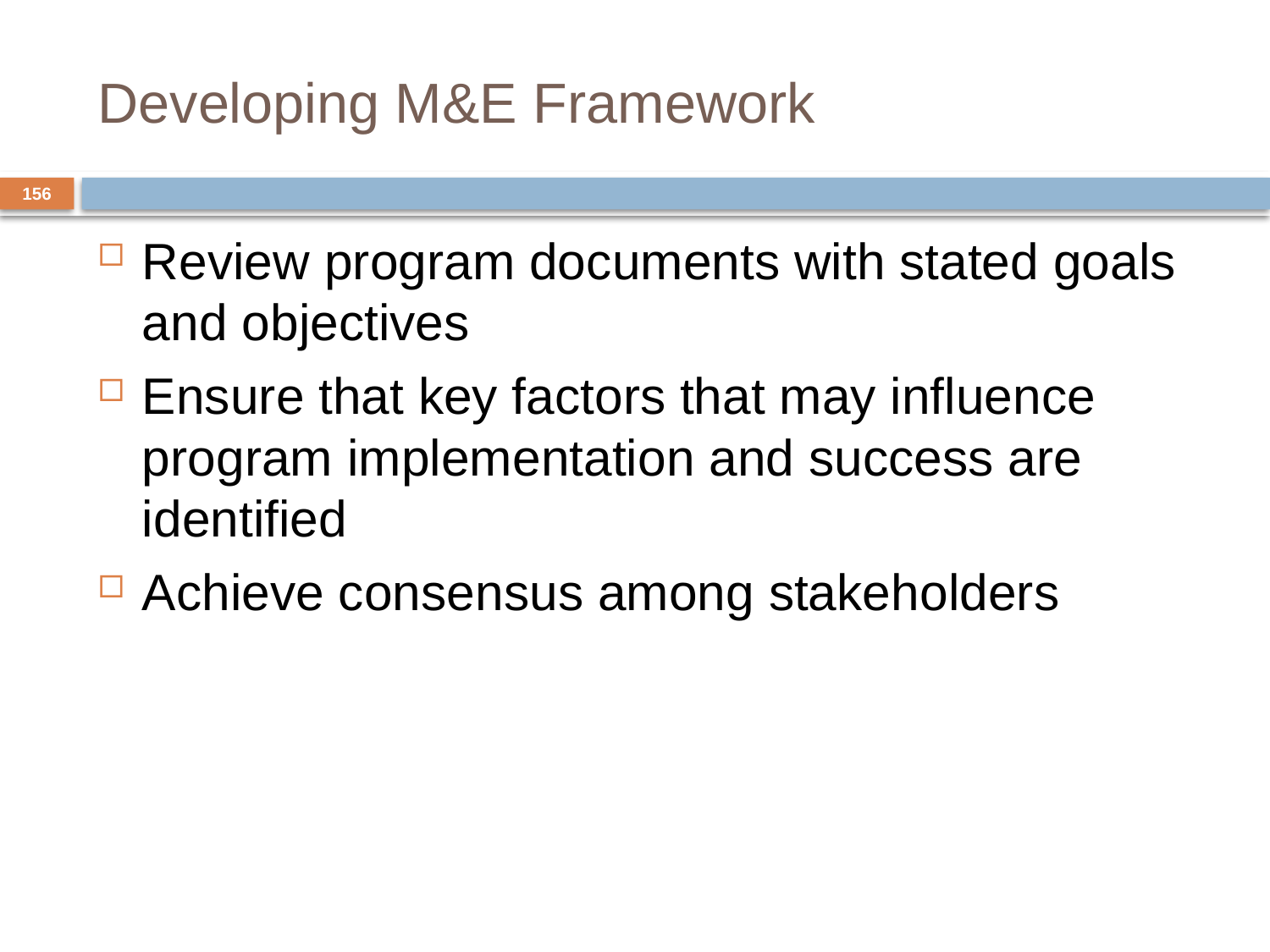

# Developing M&E Framework
156
Review program documents with stated goals and objectives
Ensure that key factors that may influence program implementation and success are identified
Achieve consensus among stakeholders